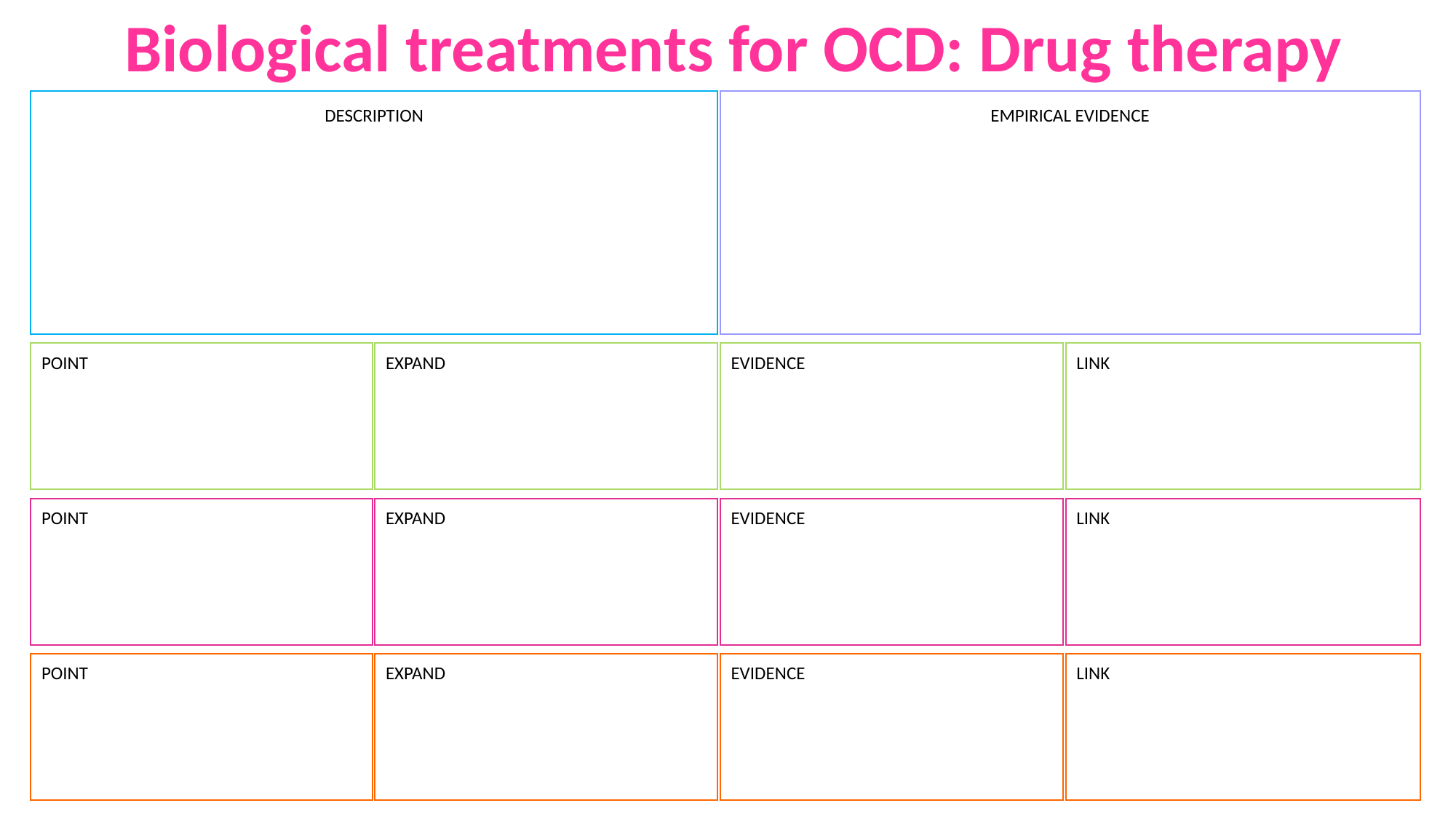

Biological treatments for OCD: Drug therapy
EMPIRICAL EVIDENCE

DESCRIPTION

POINT

EXPAND

EVIDENCE

LINK

POINT

EXPAND

EVIDENCE

LINK

POINT

EXPAND

EVIDENCE

LINK